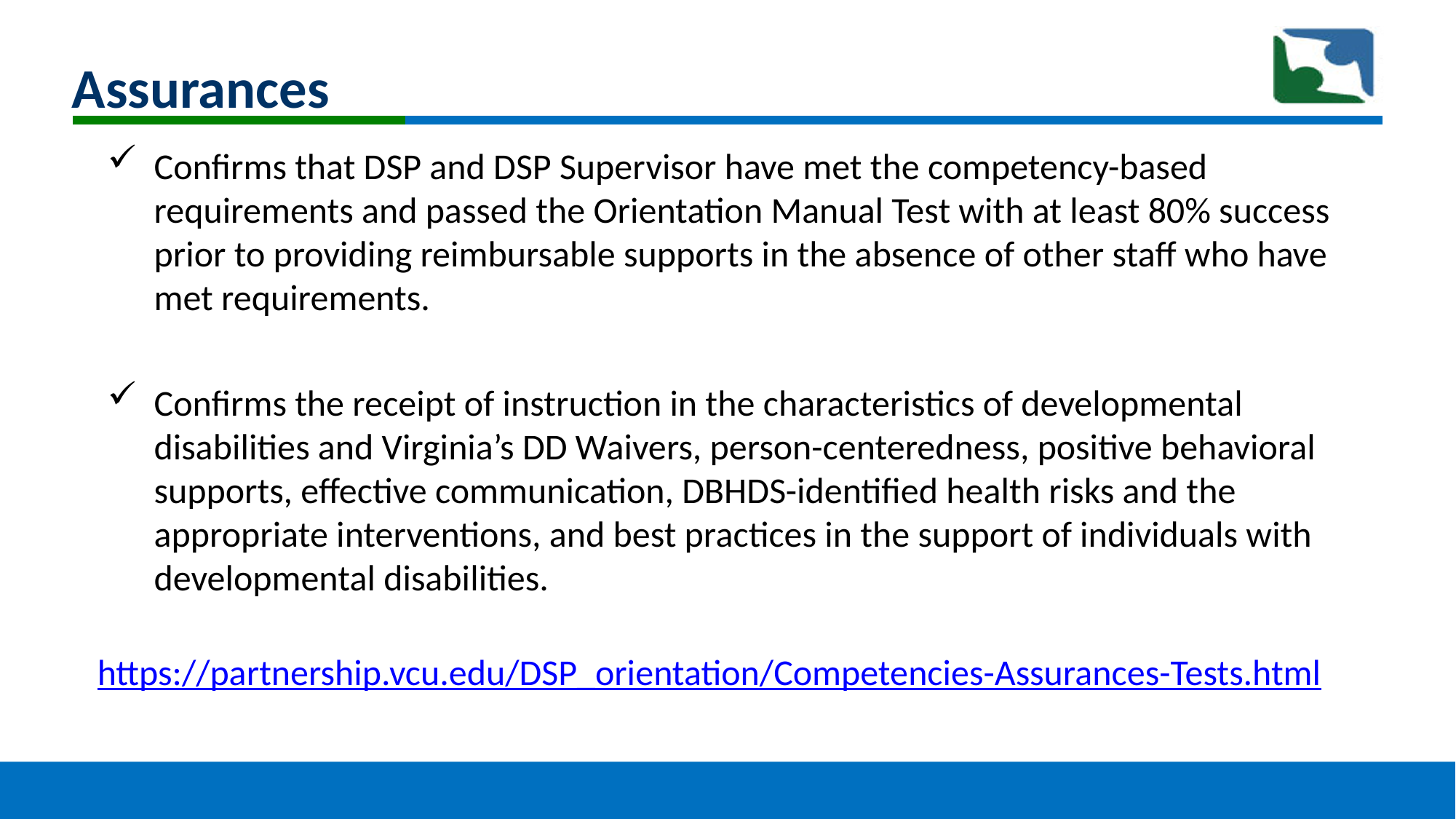

# Assurances
Confirms that DSP and DSP Supervisor have met the competency-based requirements and passed the Orientation Manual Test with at least 80% success prior to providing reimbursable supports in the absence of other staff who have met requirements.

Confirms the receipt of instruction in the characteristics of developmental disabilities and Virginia’s DD Waivers, person-centeredness, positive behavioral supports, effective communication, DBHDS-identified health risks and the appropriate interventions, and best practices in the support of individuals with developmental disabilities.
https://partnership.vcu.edu/DSP_orientation/Competencies-Assurances-Tests.html